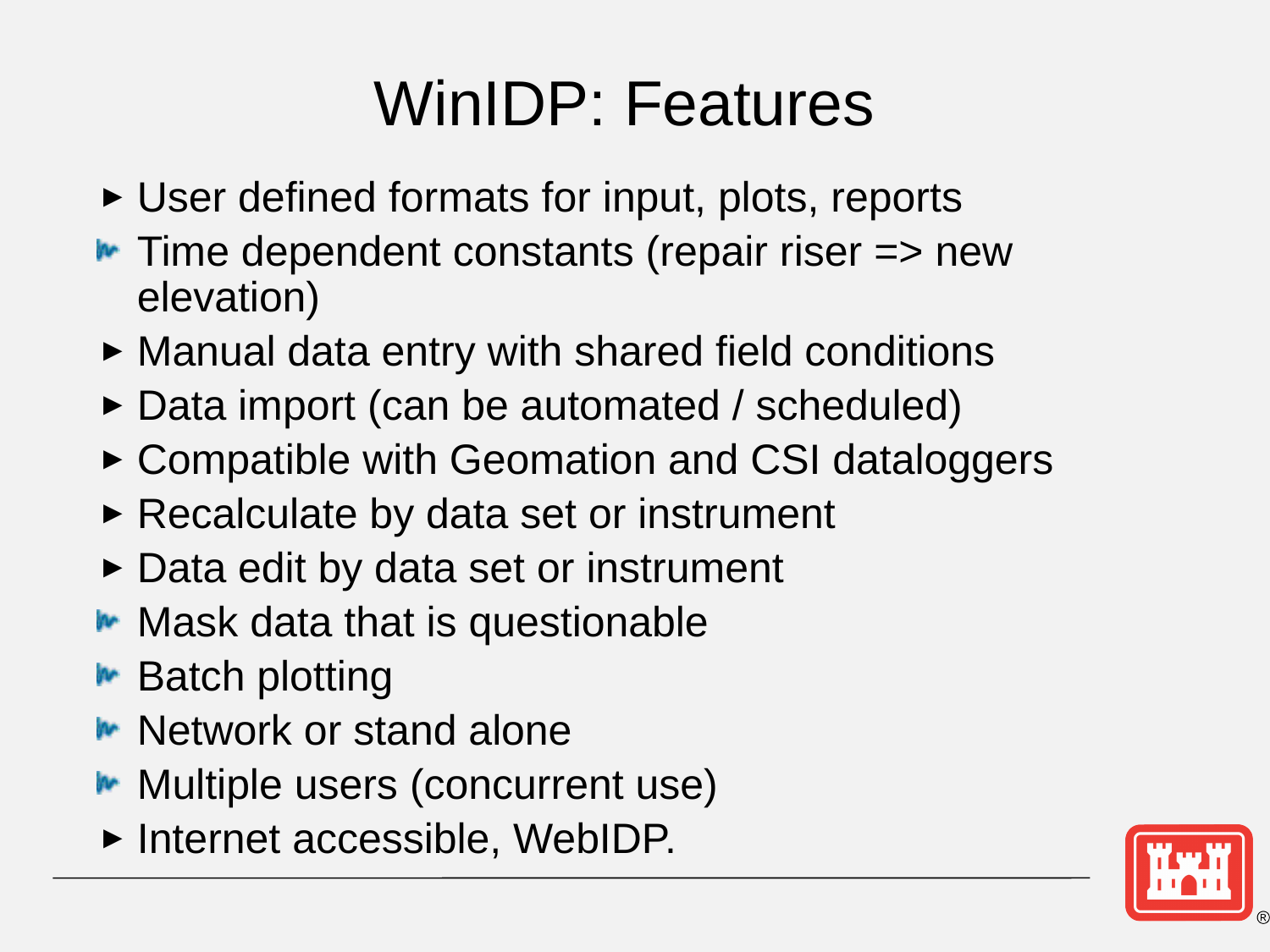

# WinIDP: Features
User defined formats for input, plots, reports
Time dependent constants (repair riser => new elevation)
Manual data entry with shared field conditions
Data import (can be automated / scheduled)
Compatible with Geomation and CSI dataloggers
Recalculate by data set or instrument
Data edit by data set or instrument
Mask data that is questionable
Batch plotting
Network or stand alone
Multiple users (concurrent use)
Internet accessible, WebIDP.